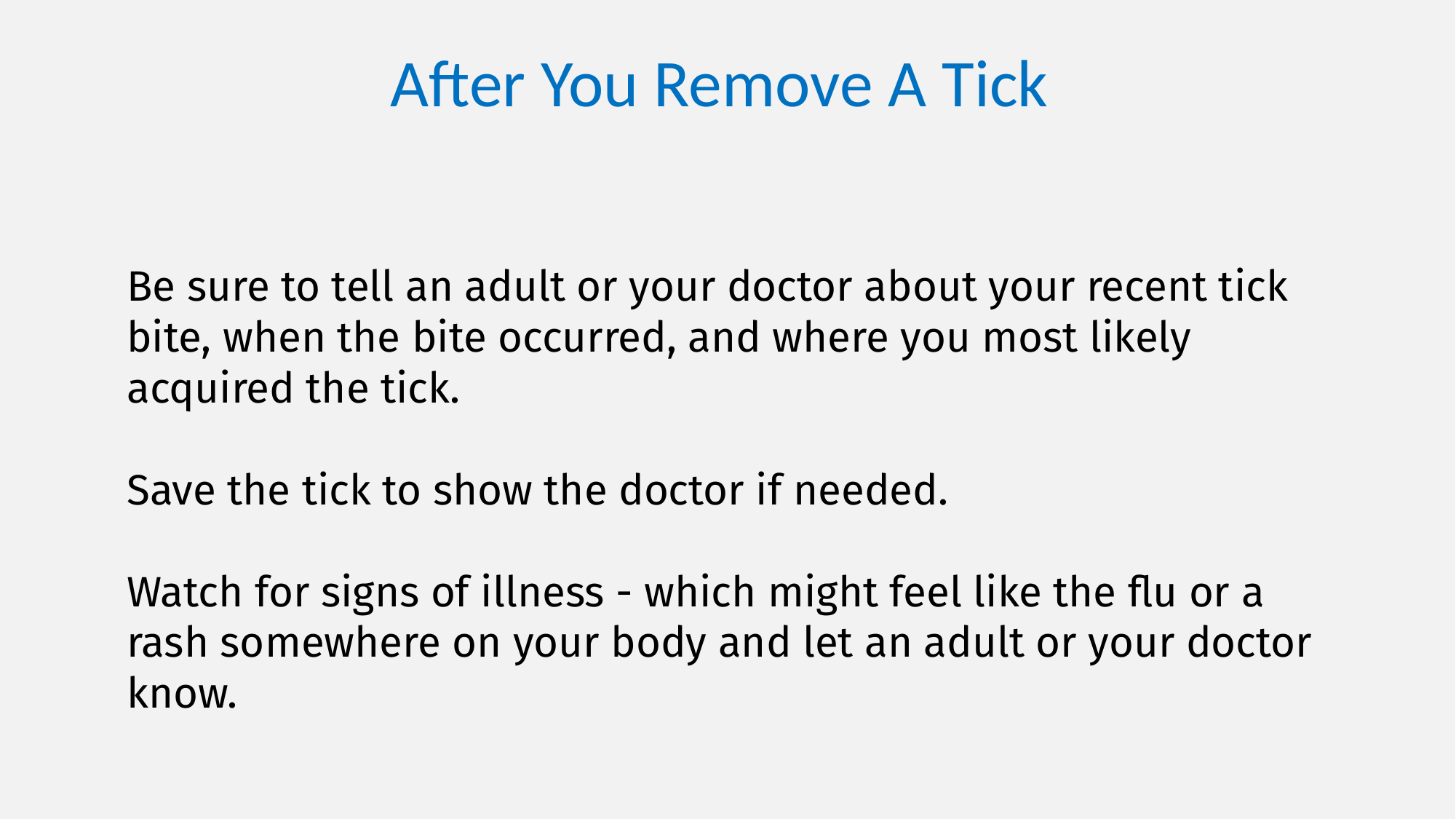

# After You Remove A Tick

Be sure to tell an adult or your doctor about your recent tick bite, when the bite occurred, and where you most likely acquired the tick.
Save the tick to show the doctor if needed.

Watch for signs of illness - which might feel like the flu or a rash somewhere on your body and let an adult or your doctor know.